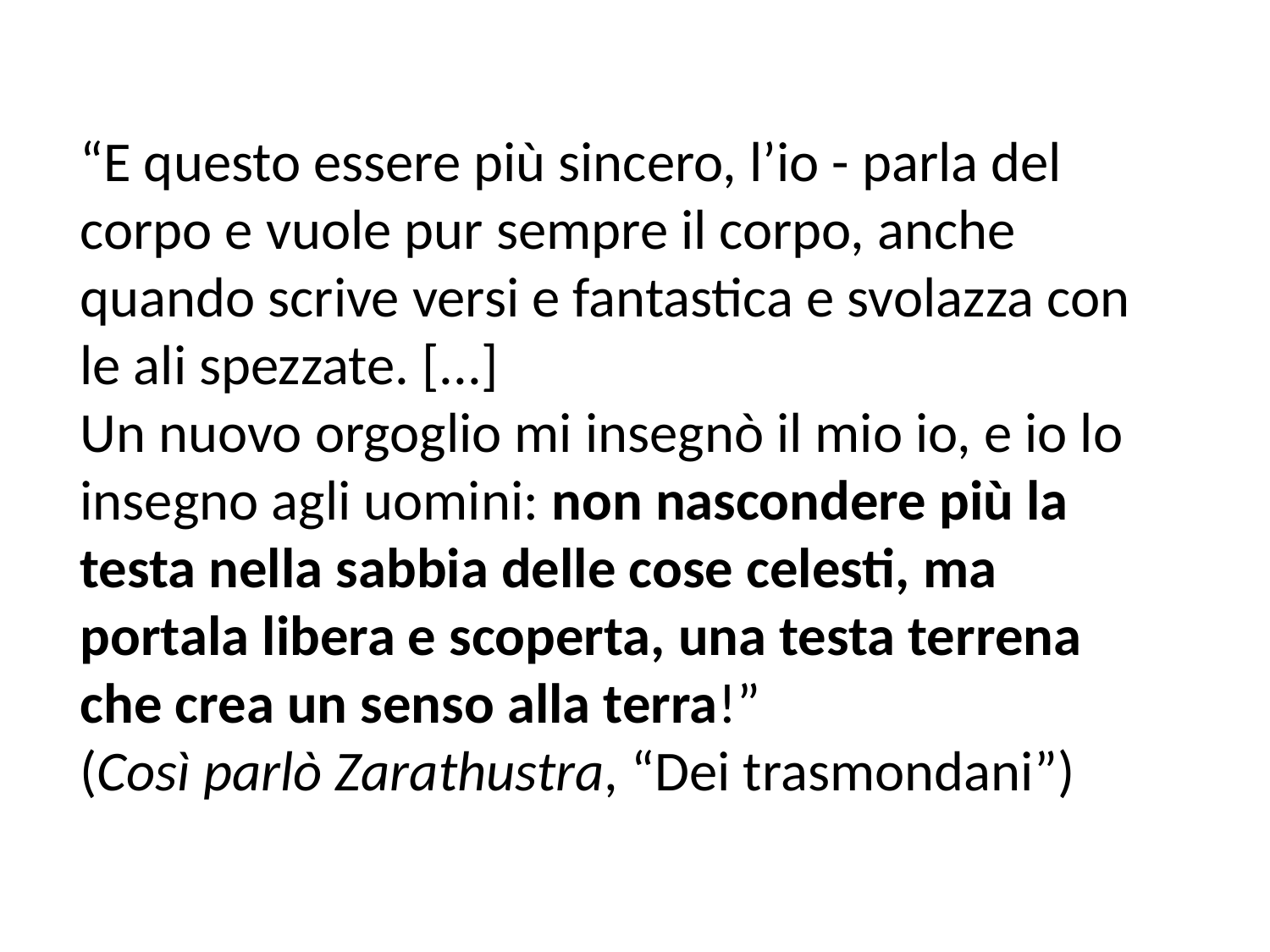

“E questo essere più sincero, l’io - parla del corpo e vuole pur sempre il corpo, anche quando scrive versi e fantastica e svolazza con le ali spezzate. [...]
Un nuovo orgoglio mi insegnò il mio io, e io lo insegno agli uomini: non nascondere più la testa nella sabbia delle cose celesti, ma portala libera e scoperta, una testa terrena che crea un senso alla terra!”
(Così parlò Zarathustra, “Dei trasmondani”)